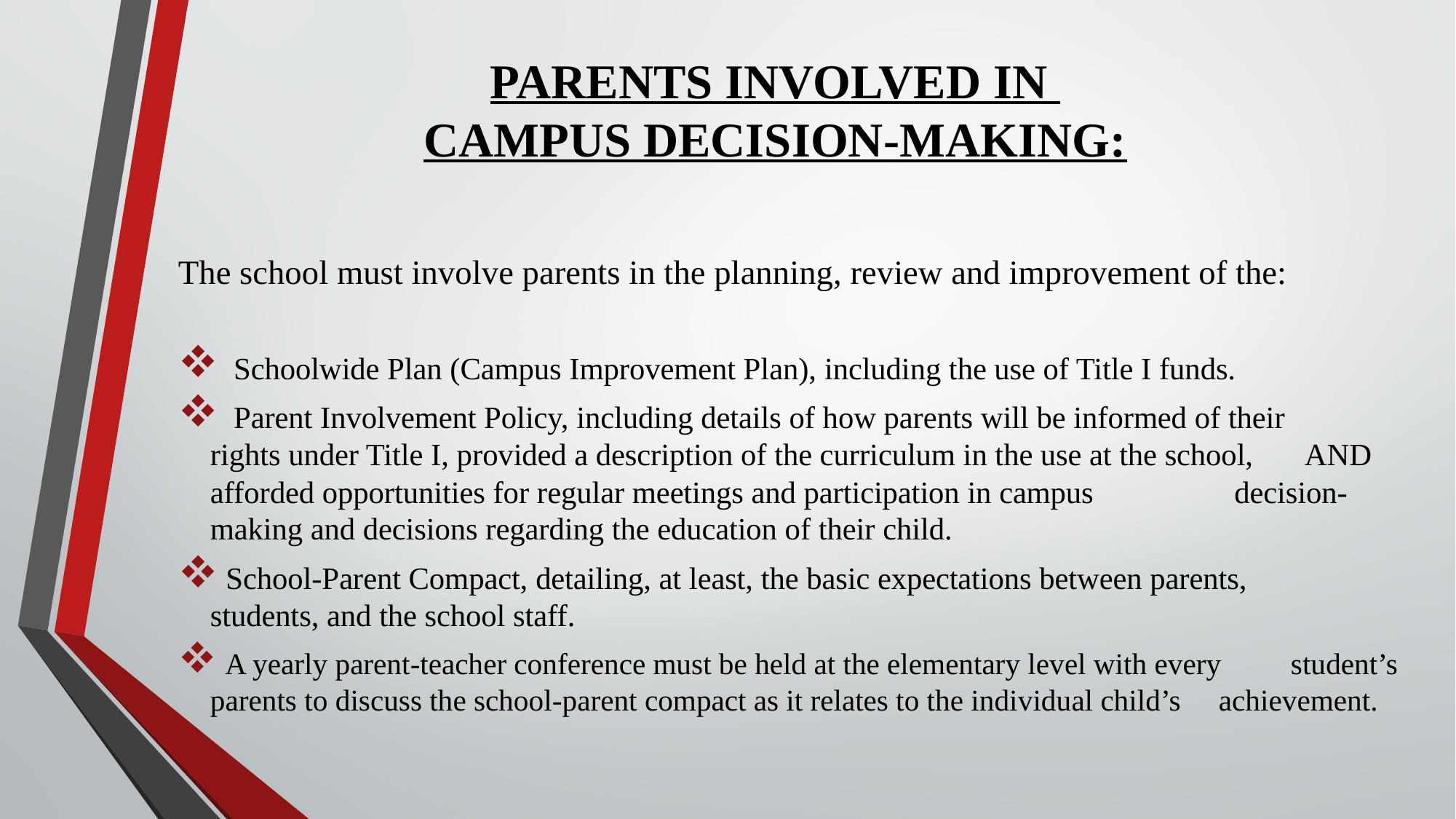

# PARENTS INVOLVED IN CAMPUS DECISION-MAKING:
The school must involve parents in the planning, review and improvement of the:

   Schoolwide Plan (Campus Improvement Plan), including the use of Title I funds.
   Parent Involvement Policy, including details of how parents will be informed of their 	  rights under Title I, provided a description of the curriculum in the use at the school, 	  AND afforded opportunities for regular meetings and participation in campus 	 		  decision-making and decisions regarding the education of their child.
  School-Parent Compact, detailing, at least, the basic expectations between parents, 	    	 students, and the school staff.
  A yearly parent-teacher conference must be held at the elementary level with every 	student’s parents to discuss the school-parent compact as it relates to the individual child’s 	achievement.